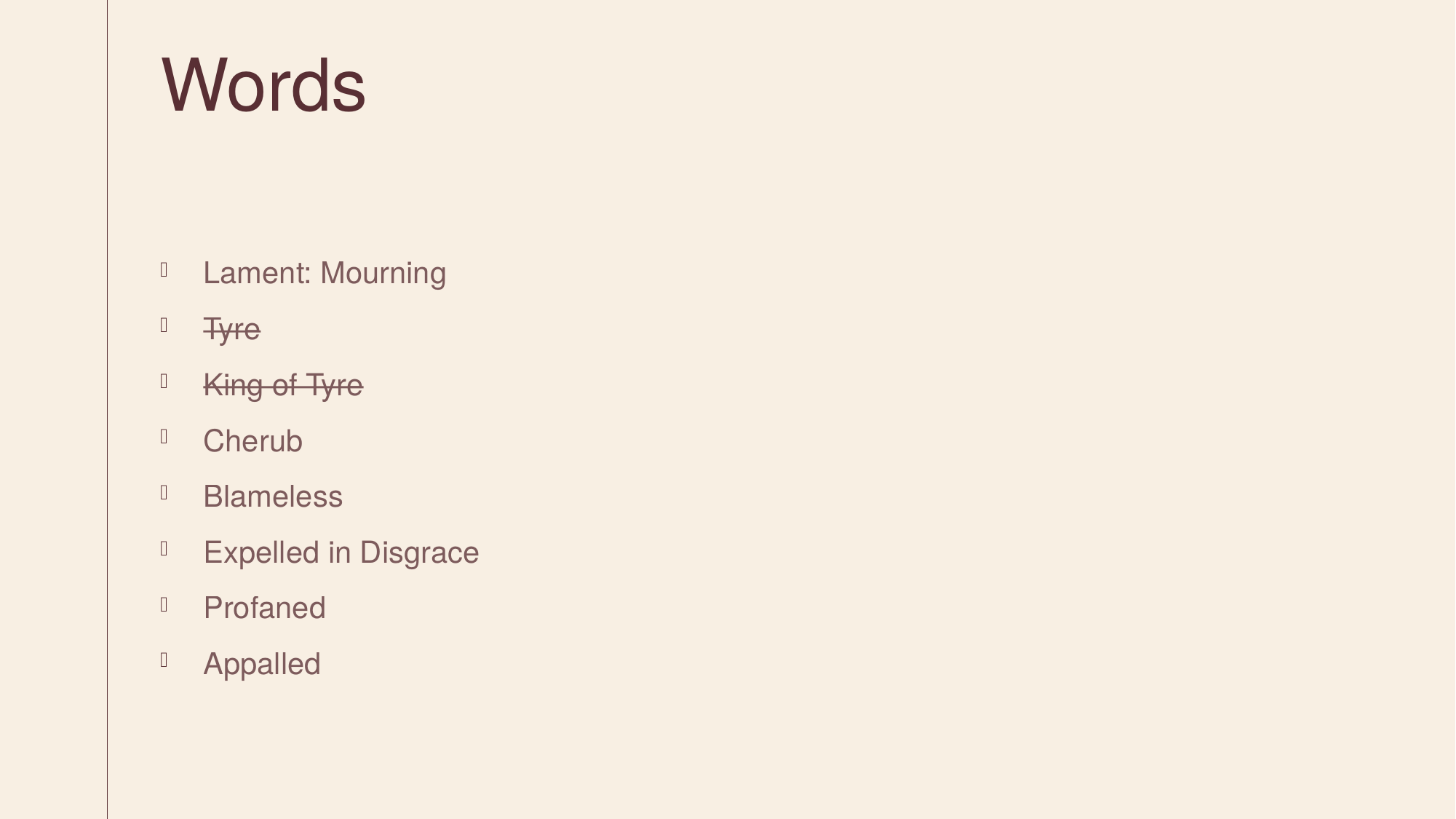

# Words
Lament: Mourning
Tyre
King of Tyre
Cherub
Blameless
Expelled in Disgrace
Profaned
Appalled